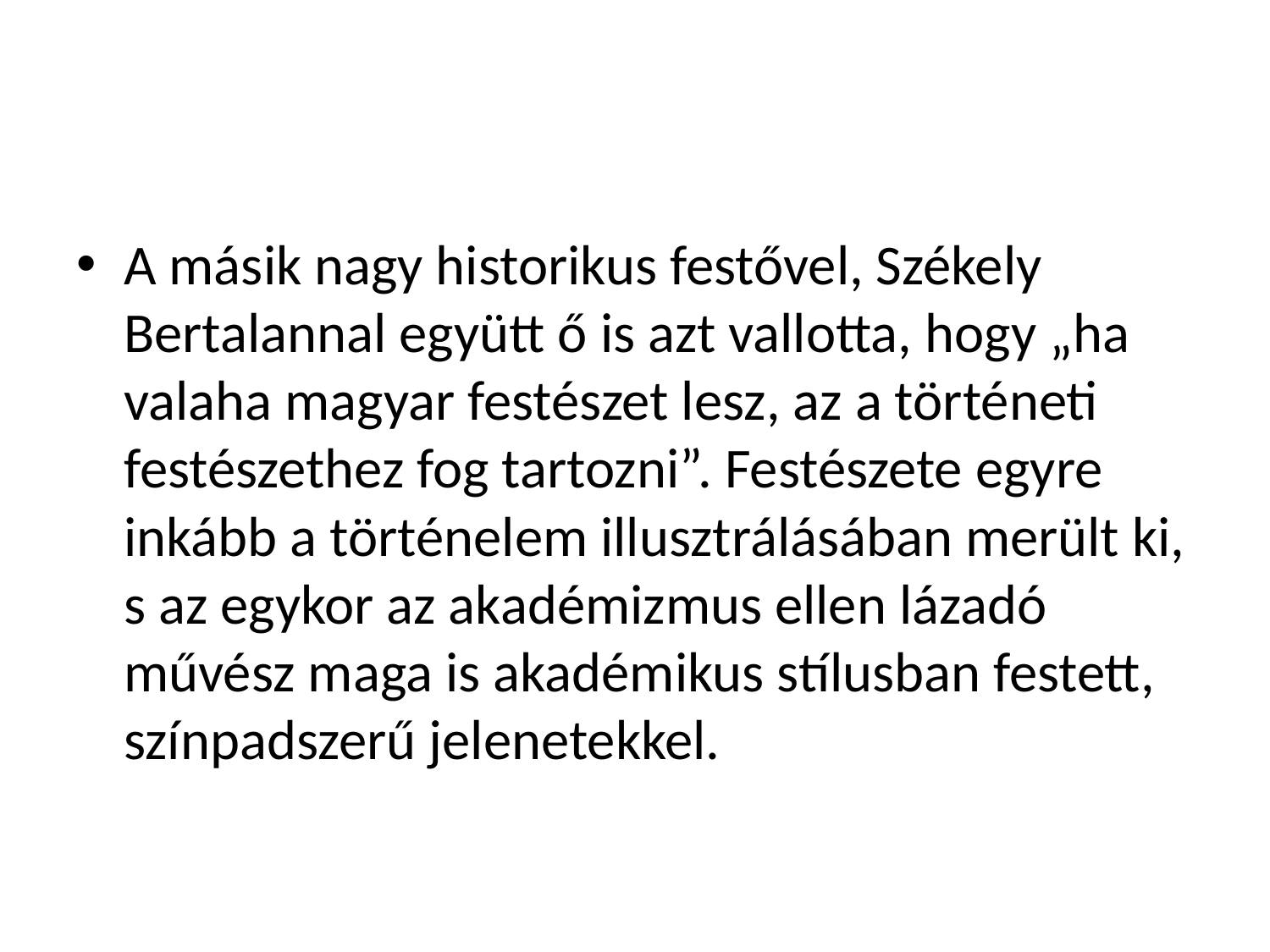

#
A másik nagy historikus festővel, Székely Bertalannal együtt ő is azt vallotta, hogy „ha valaha magyar festészet lesz, az a történeti festészethez fog tartozni”. Festészete egyre inkább a történelem illusztrálásában merült ki, s az egykor az akadémizmus ellen lázadó művész maga is akadémikus stílusban festett, színpadszerű jelenetekkel.